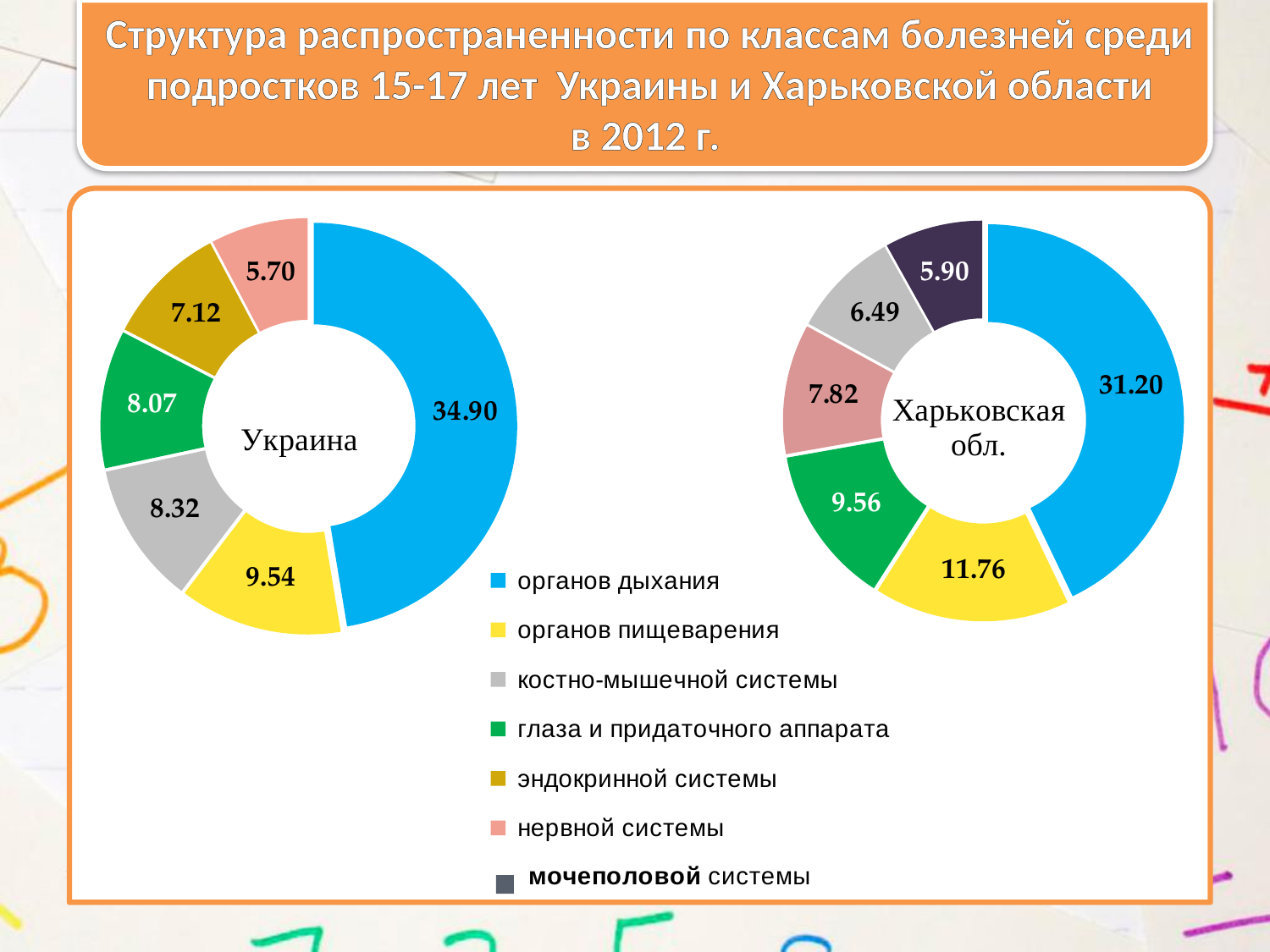

Структура распространенности по классам болезней среди подростков 15-17 лет  Украины и Харьковской области
 в 2012 г.

### Chart

| Category |  |
|---|---|
|  органов дыхания | 31.2 |
|  органов пищеварения | 11.76 |
|  глаза и придаточного аппарата  | 9.56 |
|  нервной системы | 7.8199999999999985 |
|  костно-мышечной системы | 6.49 |
|  мочеполовой системы | 5.9 |

### Chart

| Category |  |
|---|---|
|  органов дыхания | 34.9 |
|  органов пищеварения | 9.540000000000001 |
|  костно-мышечной системы | 8.32 |
|  глаза и придаточного аппарата  | 8.07 |
|  эндокринной системы | 7.1199999999999966 |
|  нервной системы | 5.7 |